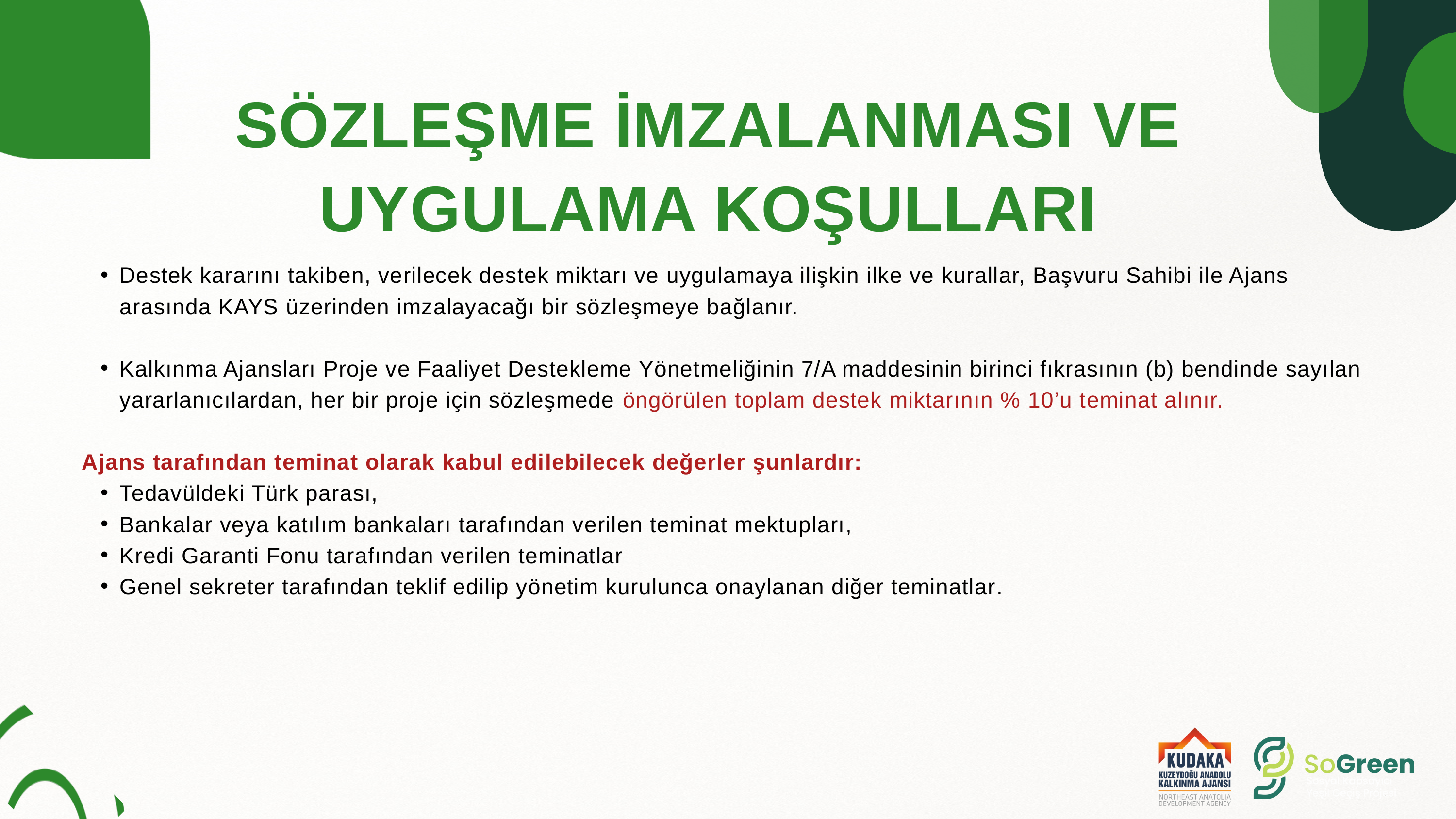

SÖZLEŞME İMZALANMASI VE UYGULAMA KOŞULLARI​
Destek kararını takiben, verilecek destek miktarı ve uygulamaya ilişkin ilke ve kurallar, Başvuru Sahibi ile Ajans arasında KAYS üzerinden imzalayacağı bir sözleşmeye bağlanır.​

Kalkınma Ajansları Proje ve Faaliyet Destekleme Yönetmeliğinin 7/A maddesinin birinci fıkrasının (b) bendinde sayılan yararlanıcılardan, her bir proje için sözleşmede öngörülen toplam destek miktarının % 10’u teminat alınır.​

Ajans tarafından teminat olarak kabul edilebilecek değerler şunlardır: ​
Tedavüldeki Türk parası, ​
Bankalar veya katılım bankaları tarafından verilen teminat mektupları, ​
Kredi Garanti Fonu tarafından verilen teminatlar​
Genel sekreter tarafından teklif edilip yönetim kurulunca onaylanan diğer teminatlar​.